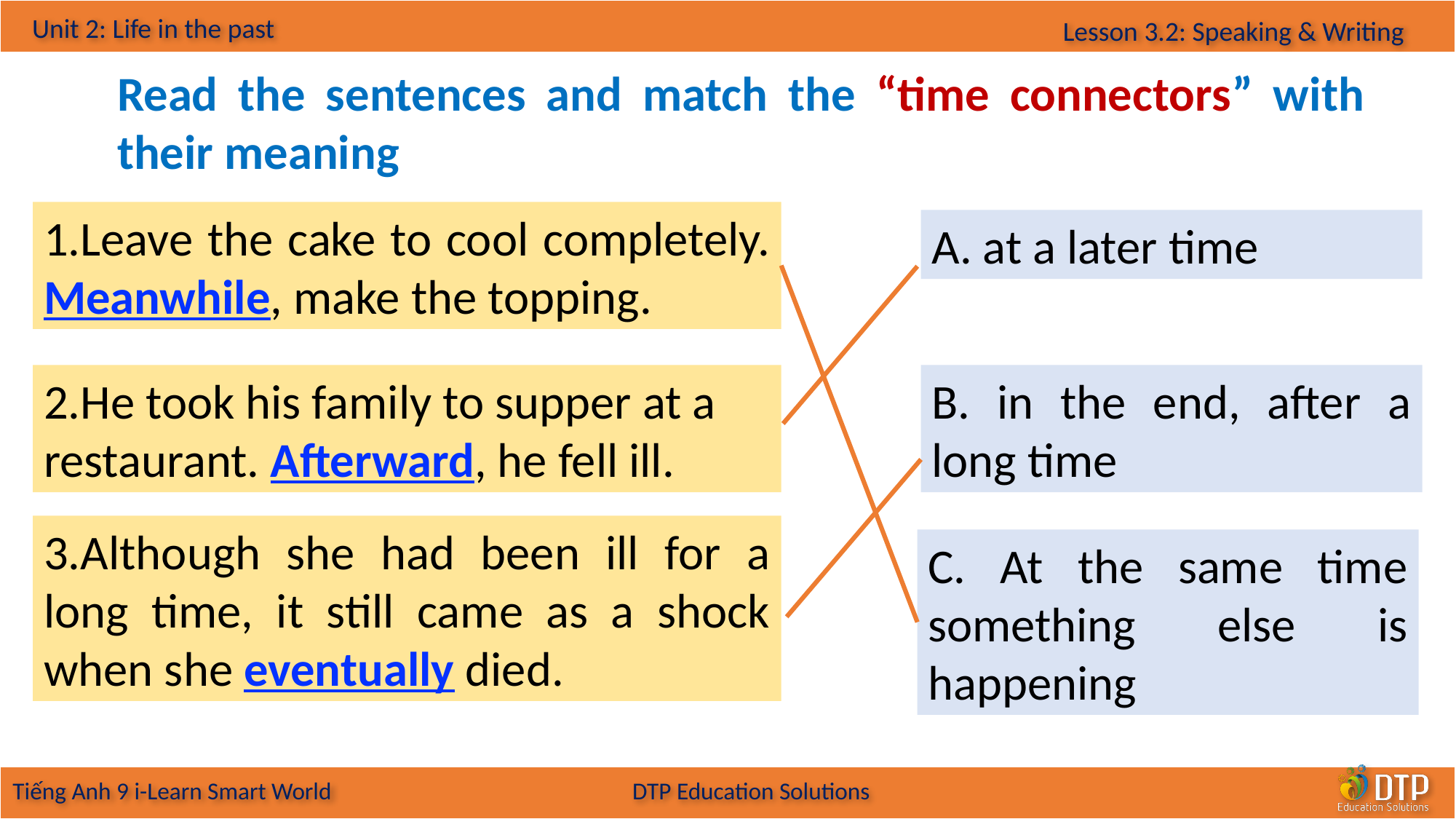

Read the sentences and match the “time connectors” with their meaning
1.Leave the cake to cool completely. Meanwhile, make the topping.
A. at a later time
2.He took his family to supper at a restaurant. Afterward, he fell ill.
B. in the end, after a long time
3.Although she had been ill for a long time, it still came as a shock when she eventually died.
C. At the same time something else is happening